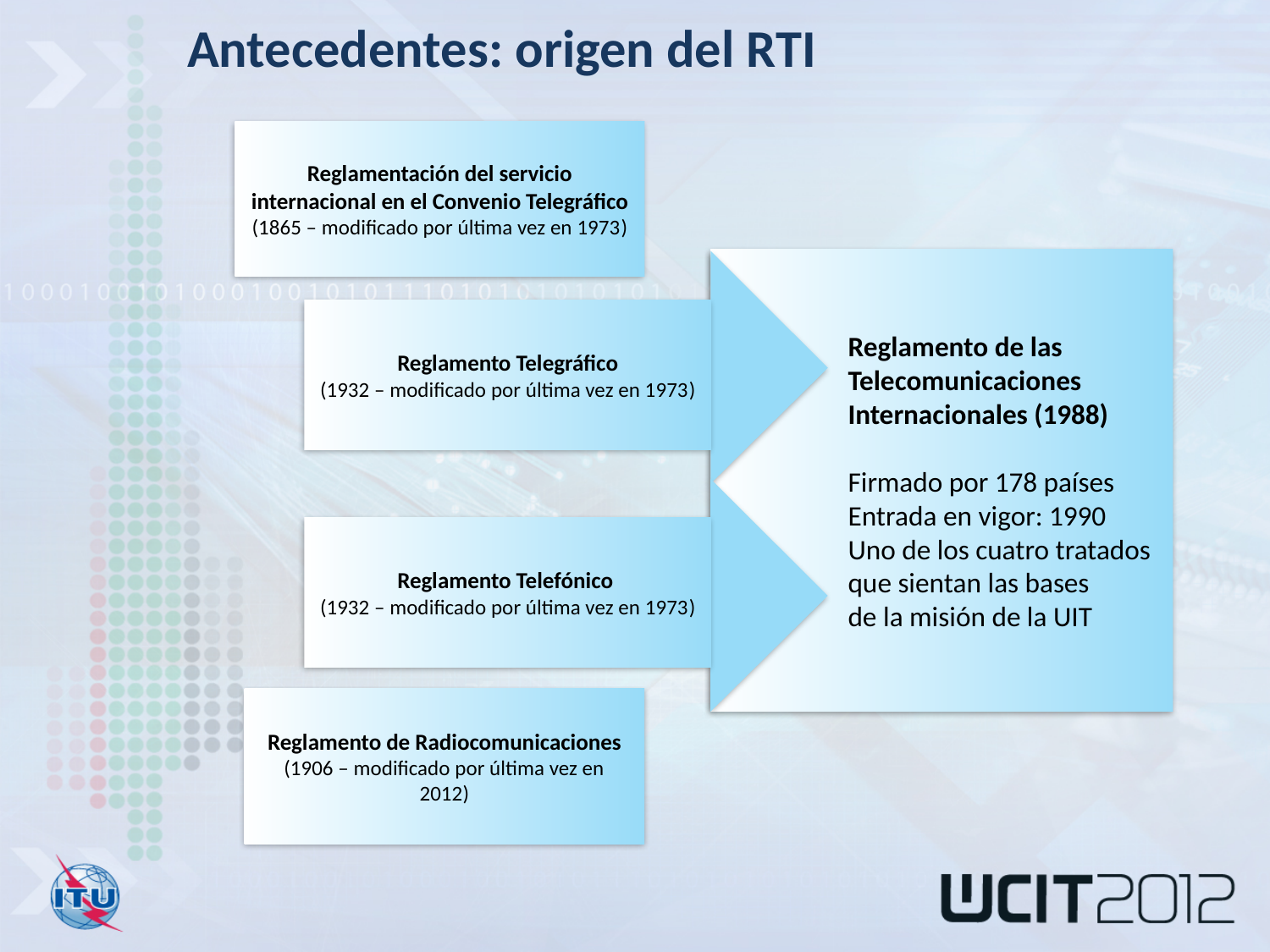

# Antecedentes: origen del RTI
Reglamentación del servicio internacional en el Convenio Telegráfico
(1865 – modificado por última vez en 1973)
Reglamento de las Telecomunicaciones
Internacionales (1988)

Firmado por 178 países
Entrada en vigor: 1990
Uno de los cuatro tratados
que sientan las bases
de la misión de la UIT
Reglamento Telegráfico
(1932 – modificado por última vez en 1973)

Reglamento Telefónico
(1932 – modificado por última vez en 1973)

Reglamento de Radiocomunicaciones
(1906 – modificado por última vez en 2012)